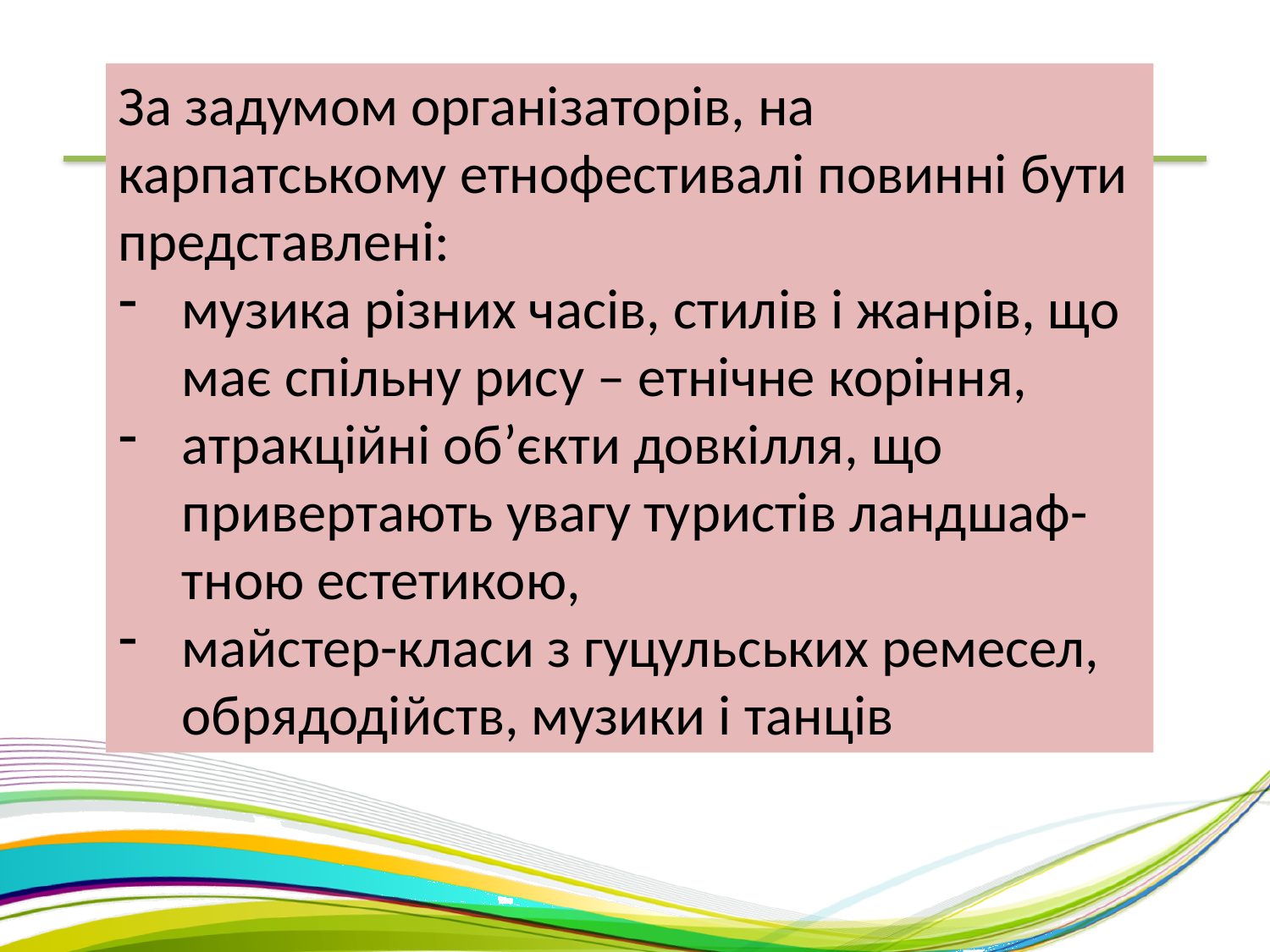

За задумом організаторів, на карпатському етнофестивалі повинні бути представлені:
музика різних часів, стилів і жанрів, що має спільну рису – етнічне коріння,
атракційні об’єкти довкілля, що привертають увагу туристів ландшаф-тною естетикою,
майстер-класи з гуцульських ремесел, обрядодійств, музики і танців